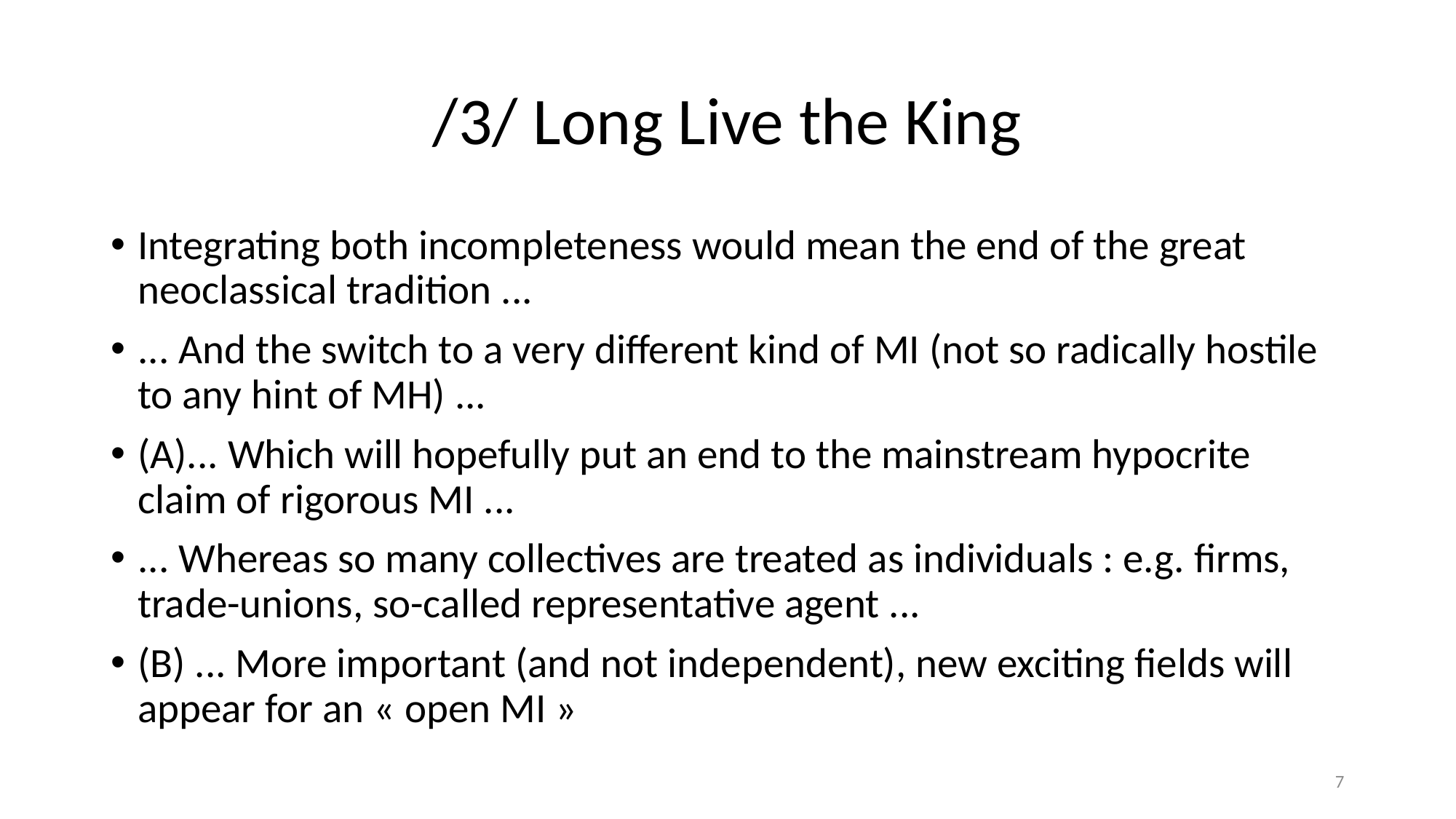

# /3/ Long Live the King
Integrating both incompleteness would mean the end of the great neoclassical tradition ...
... And the switch to a very different kind of MI (not so radically hostile to any hint of MH) ...
(A)... Which will hopefully put an end to the mainstream hypocrite claim of rigorous MI ...
... Whereas so many collectives are treated as individuals : e.g. firms, trade-unions, so-called representative agent ...
(B) ... More important (and not independent), new exciting fields will appear for an « open MI »
7